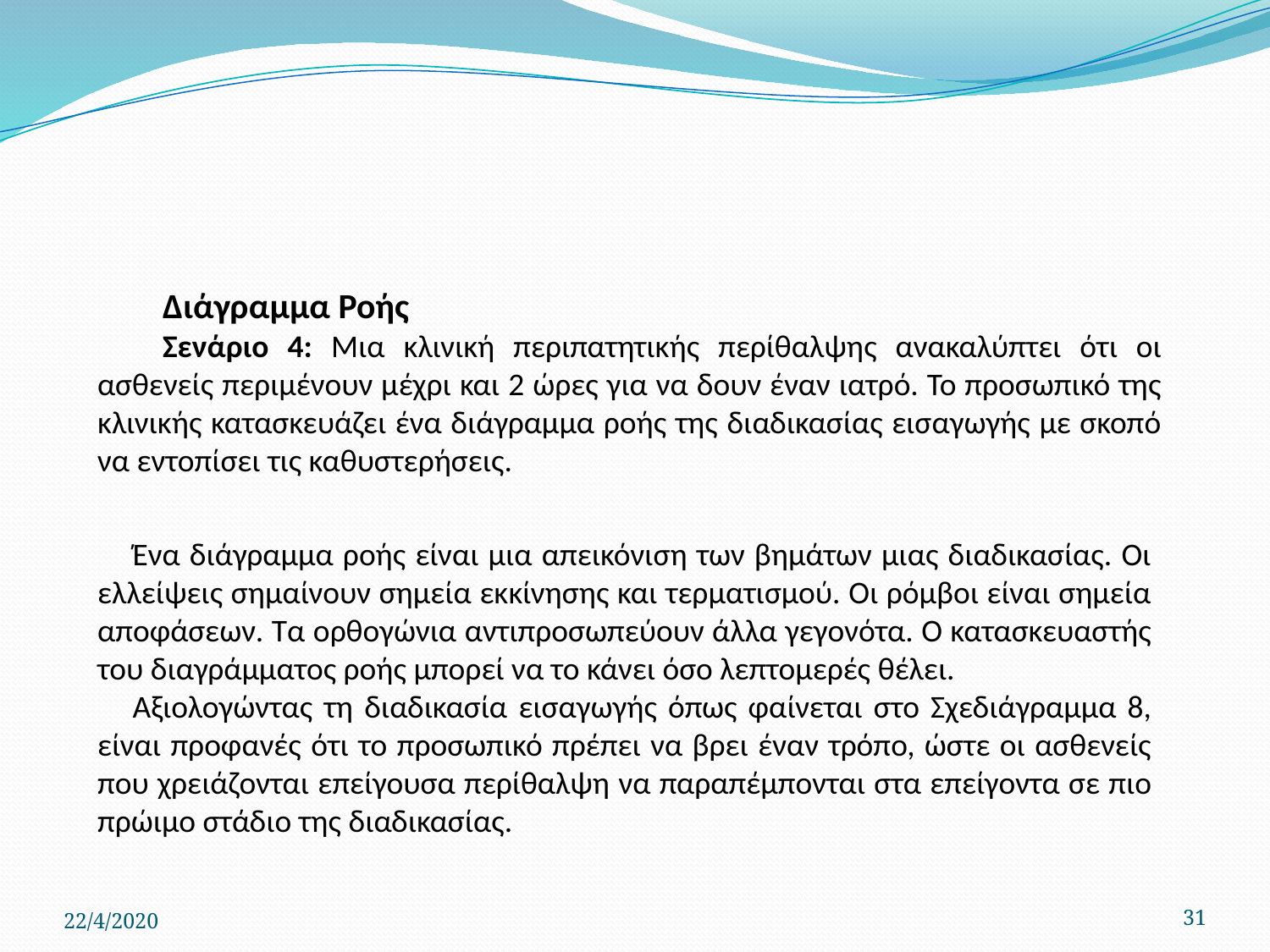

Διάγραμμα Ροής
Σενάριο 4: Μια κλινική περιπατητικής περίθαλψης ανακαλύπτει ότι οι ασθενείς περιμένουν μέχρι και 2 ώρες για να δουν έναν ιατρό. Το προσωπικό της κλινικής κατασκευάζει ένα διάγραμμα ροής της διαδικασίας εισαγωγής με σκοπό να εντοπίσει τις καθυστερήσεις.
Ένα διάγραμμα ροής είναι μια απεικόνιση των βημάτων μιας διαδικασίας. Οι ελλείψεις σημαίνουν σημεία εκκίνησης και τερματισμού. Οι ρόμβοι είναι σημεία αποφάσεων. Τα ορθογώνια αντιπροσωπεύουν άλλα γεγονότα. Ο κατασκευαστής του διαγράμματος ροής μπορεί να το κάνει όσο λεπτομερές θέλει.
Αξιολογώντας τη διαδικασία εισαγωγής όπως φαίνεται στο Σχεδιάγραμμα 8, είναι προφανές ότι το προσωπικό πρέπει να βρει έναν τρόπο, ώστε οι ασθενείς που χρειάζονται επείγουσα περίθαλψη να παραπέμπονται στα επείγοντα σε πιο πρώιμο στάδιο της διαδικασίας.
22/4/2020
31